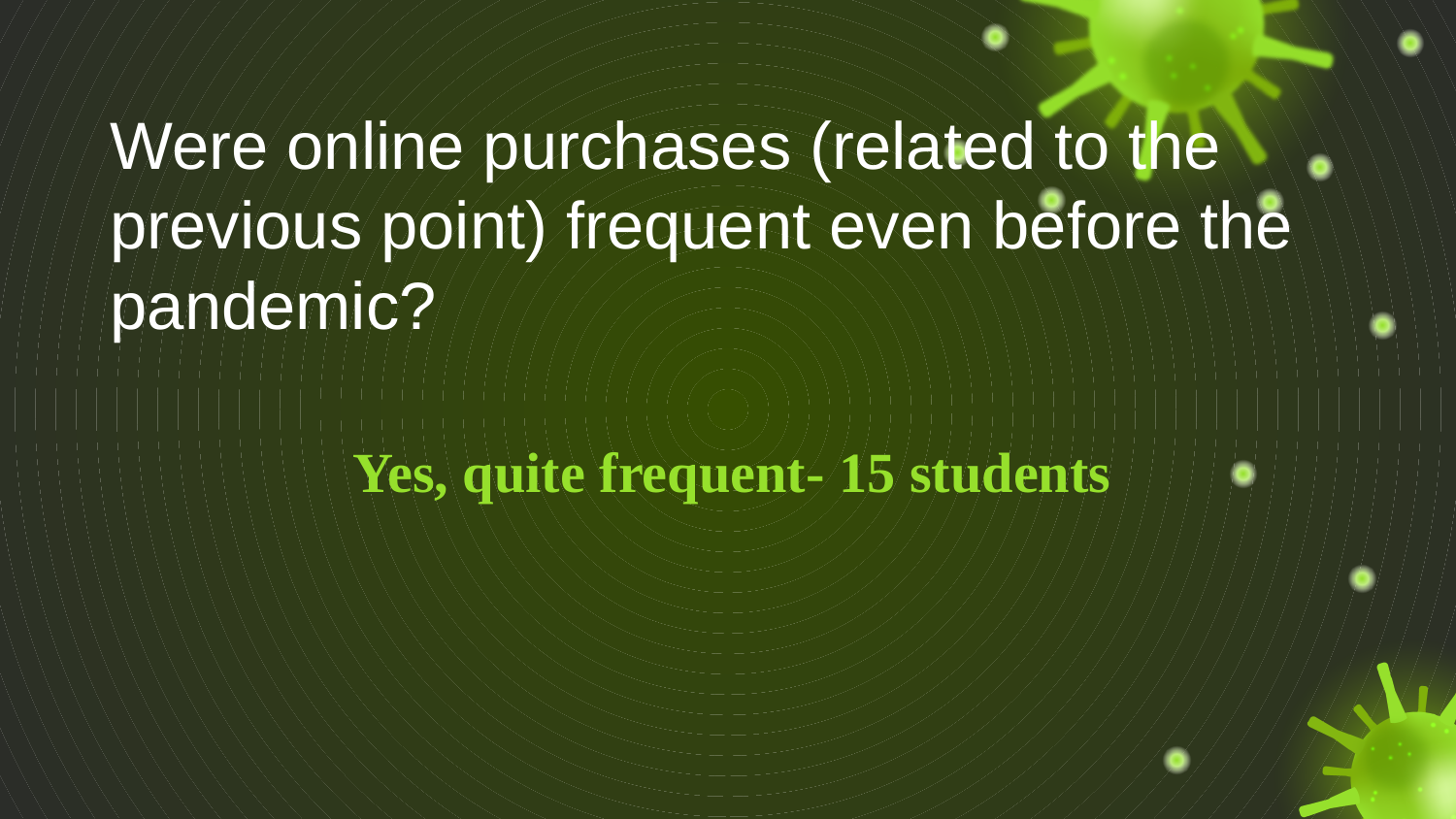

# Were online purchases (related to the previous point) frequent even before the pandemic?

Yes, quite frequent- 15 students